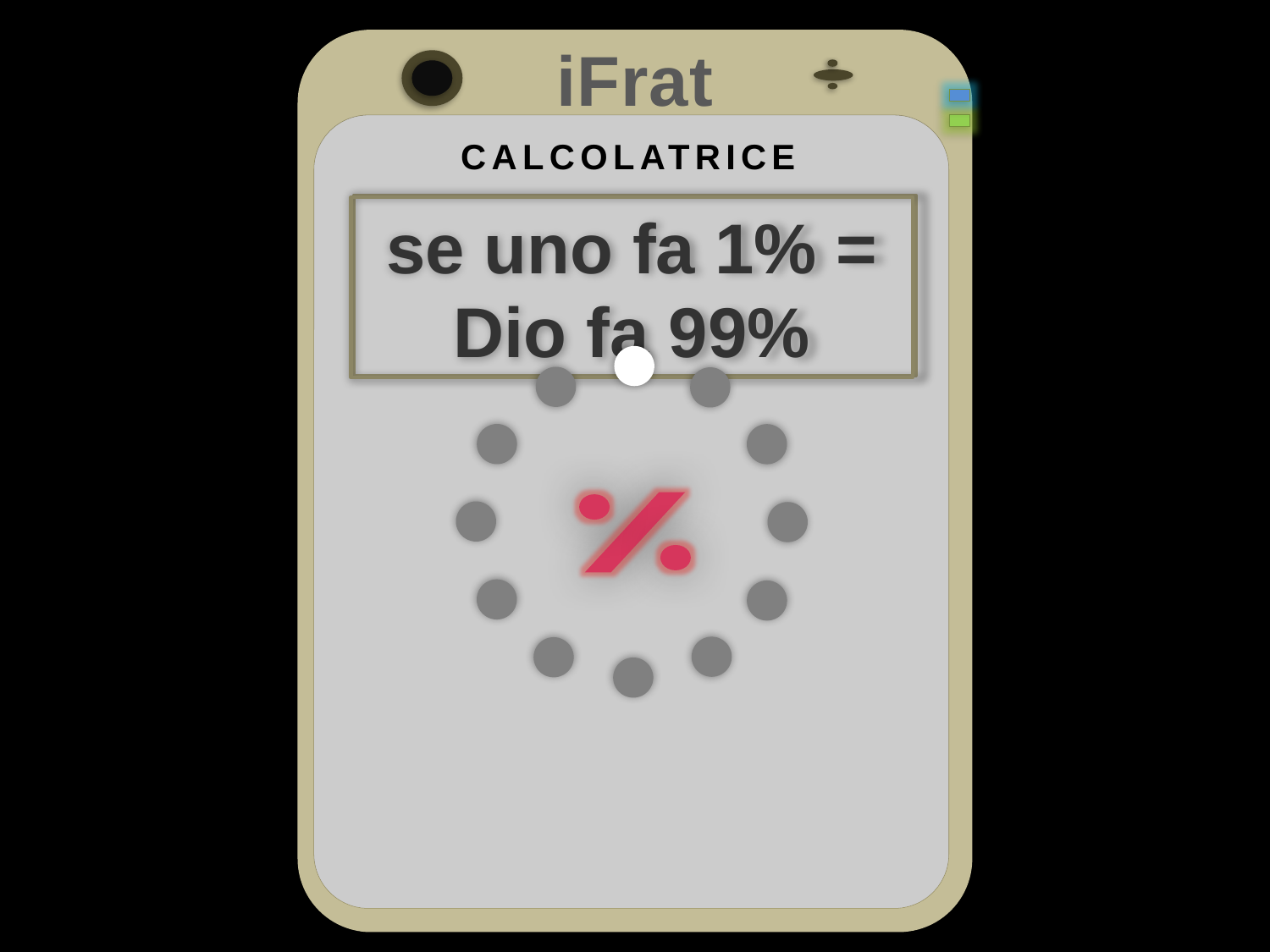

iFrat

CALCOLATRICE

se uno fa 1% = Dio fa 99%